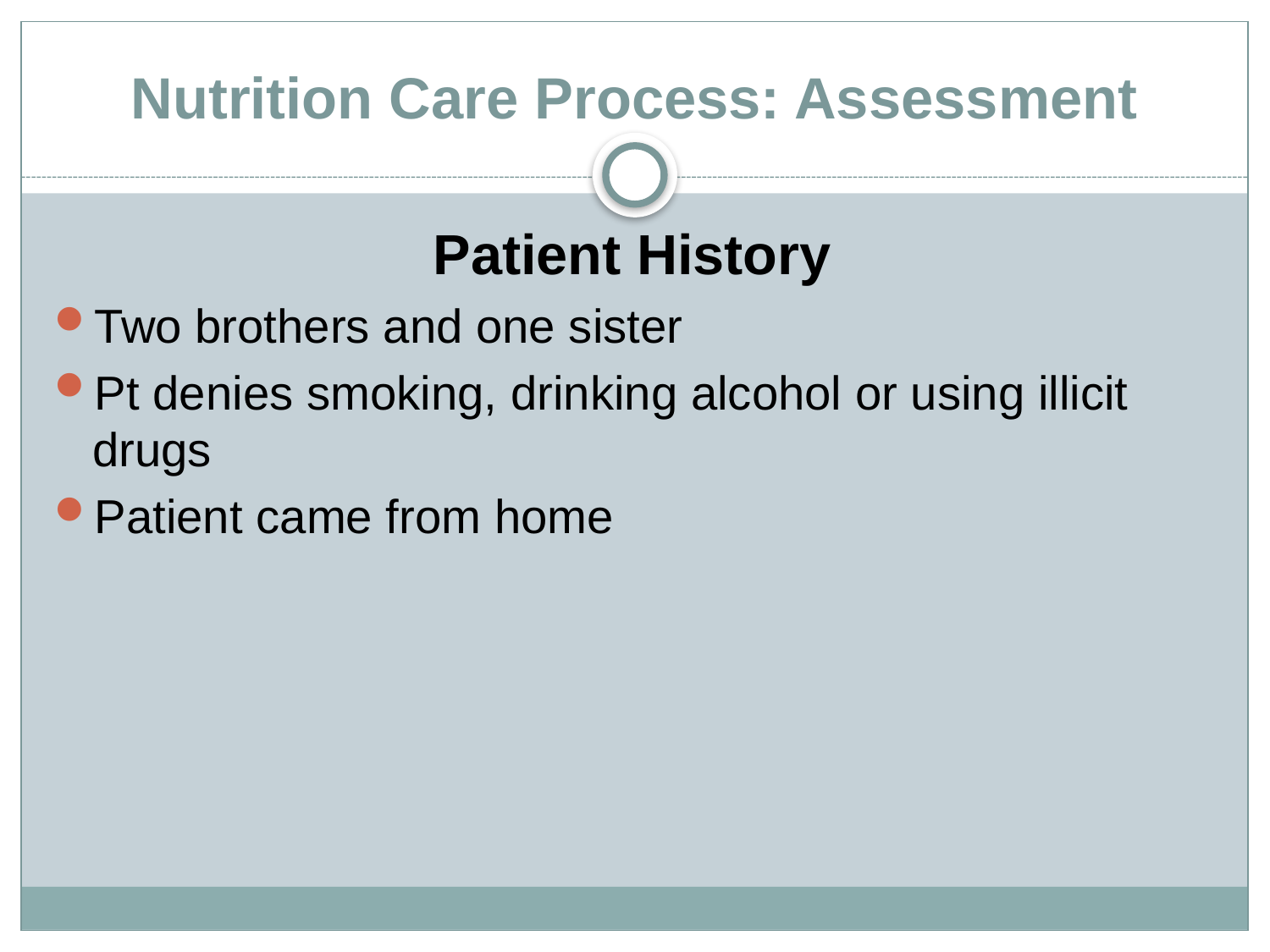

# Nutrition Care Process: Assessment
Patient History
Two brothers and one sister
Pt denies smoking, drinking alcohol or using illicit drugs
Patient came from home